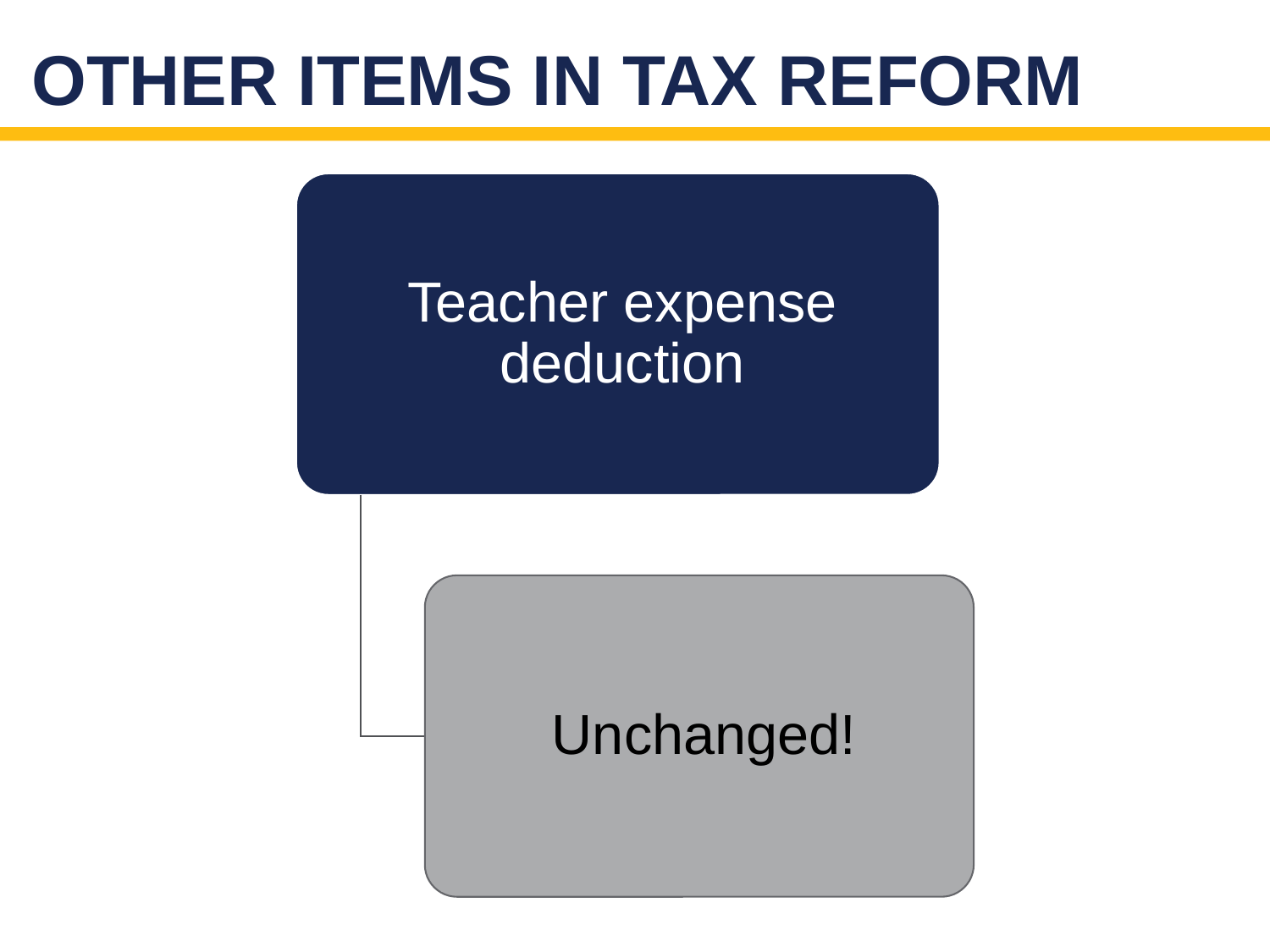

# Other items in tax reform
Teacher expense deduction
Unchanged!